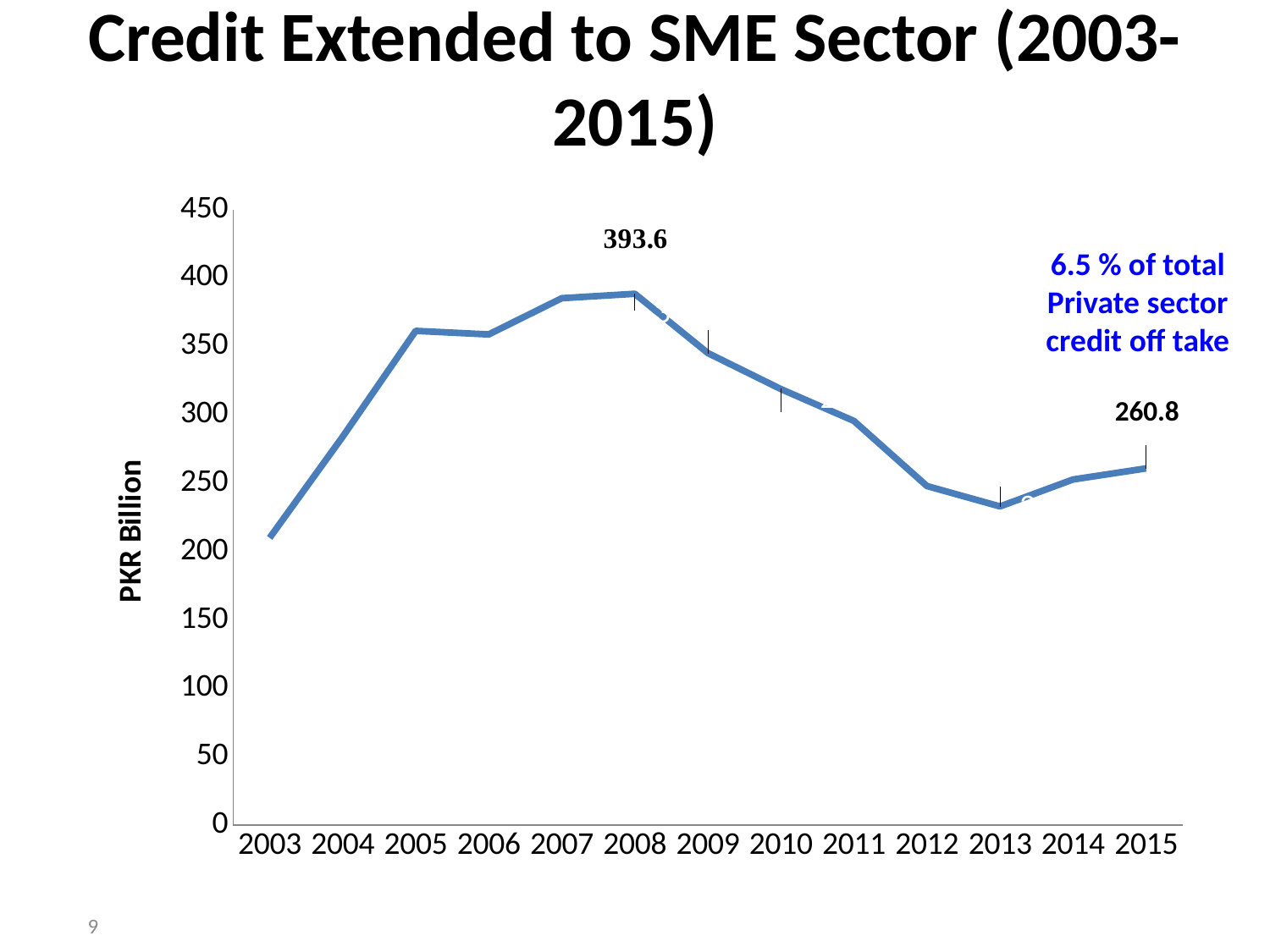

# Credit Extended to SME Sector (2003-2015)

### Chart

| Category | credit to SMEs |
|---|---|
| 2003.0 | 210.0 |
| 2004.0 | 284.0 |
| 2005.0 | 361.3 |
| 2006.0 | 358.7 |
| 2007.0 | 385.2 |
| 2008.0 | 388.4 |
| 2009.0 | 345.1 |
| 2010.0 | 318.8 |
| 2011.0 | 295.5 |
| 2012.0 | 247.9 |
| 2013.0 | 233.0 |
| 2014.0 | 252.7 |
| 2015.0 | 260.8 |
6.5 % of total Private sector credit off take
260.8
Source: State Bank of Pakistan
9